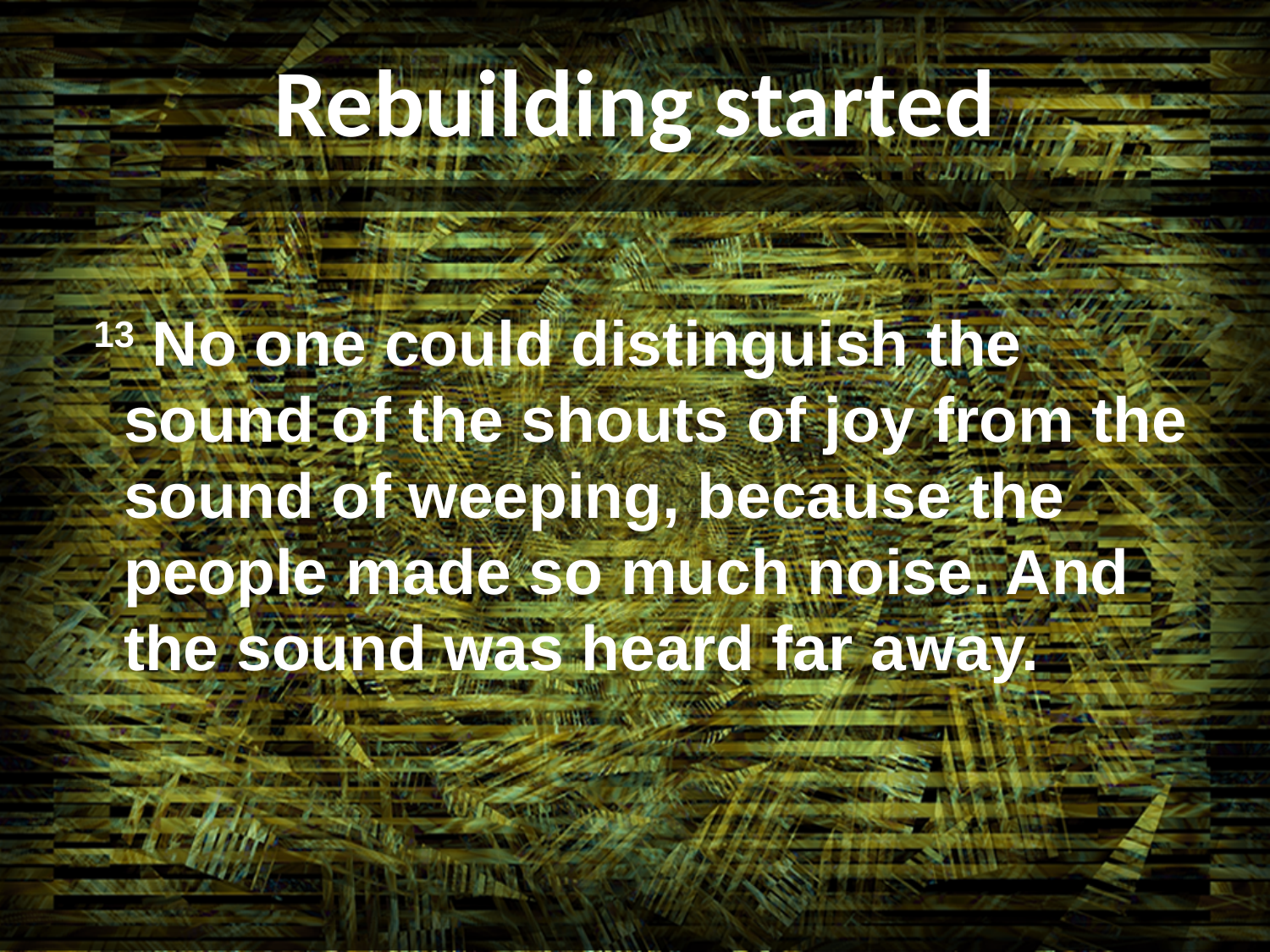

# Rebuilding started
 13 No one could distinguish the sound of the shouts of joy from the sound of weeping, because the people made so much noise. And the sound was heard far away.